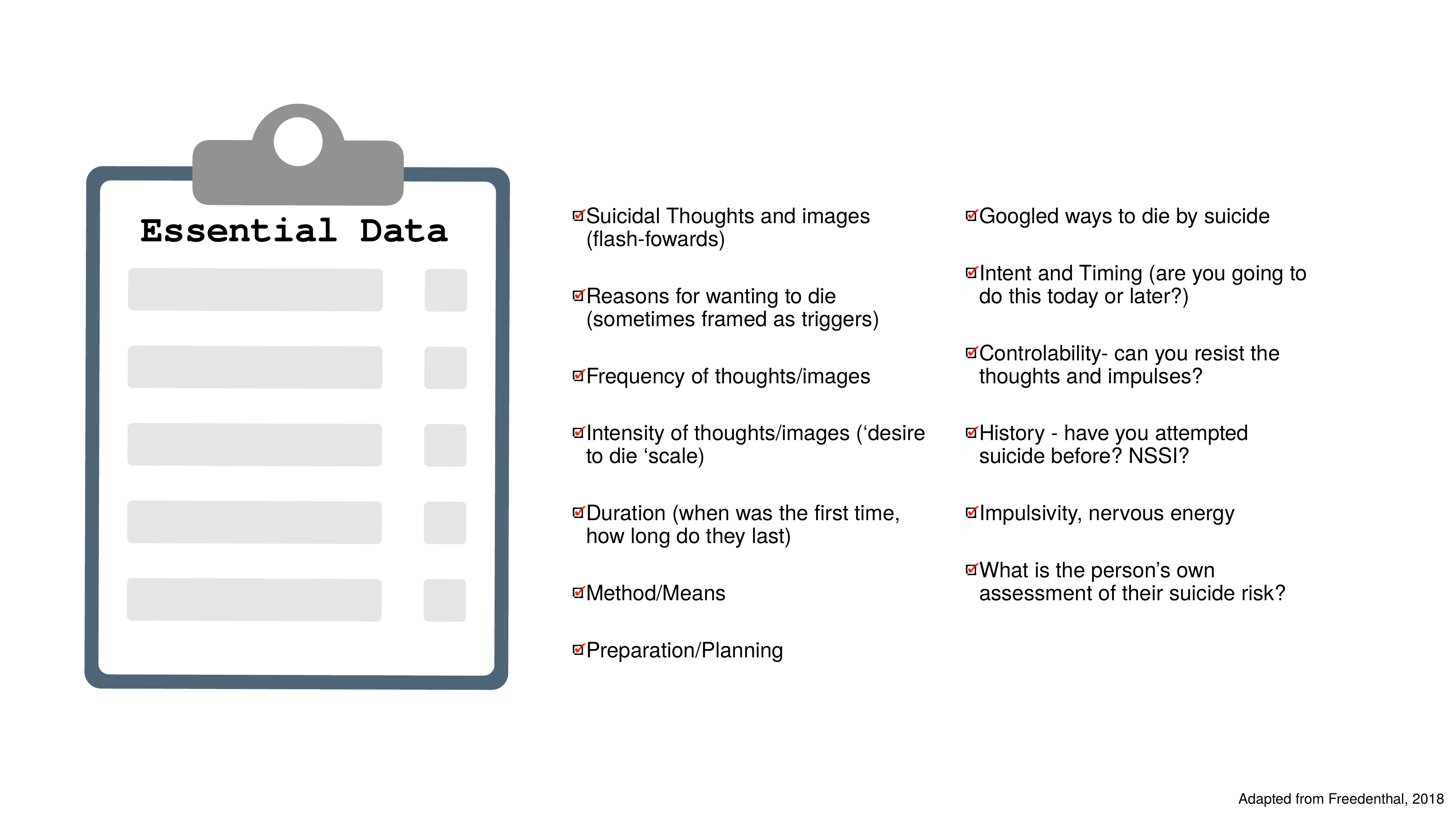

Suicidal Thoughts and images (flash-fowards)
Reasons for wanting to die (sometimes framed as triggers)
Frequency of thoughts/images
Intensity of thoughts/images (‘desire to die ‘scale)
Duration (when was the first time, how long do they last)
Method/Means
Preparation/Planning
Googled ways to die by suicide
Intent and Timing (are you going to do this today or later?)
Controlability- can you resist the thoughts and impulses?
History - have you attempted suicide before? NSSI?
Impulsivity, nervous energy
What is the person’s own assessment of their suicide risk?
# Essential Data
Adapted from Freedenthal, 2018